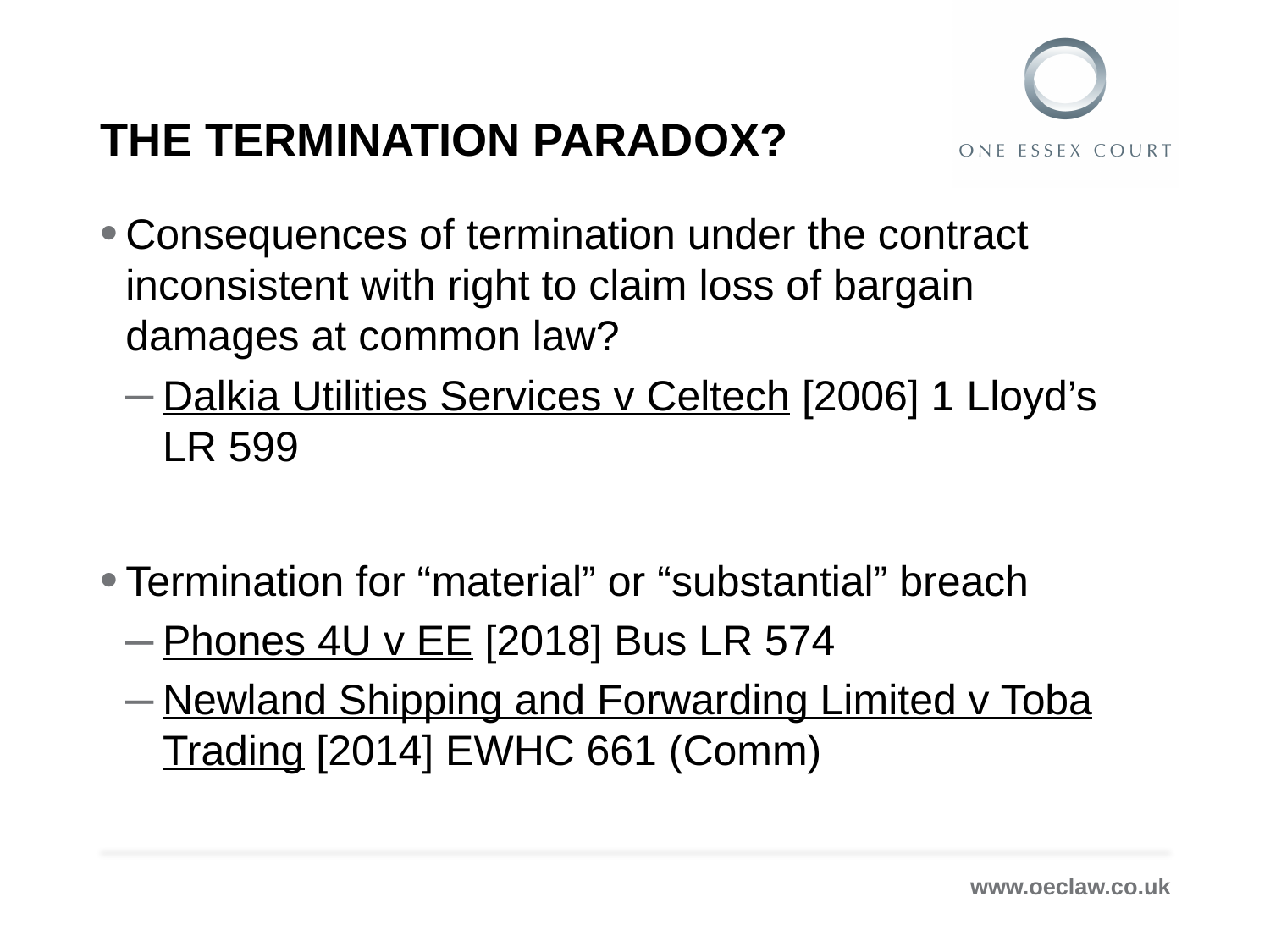

# The termination paradox?
Consequences of termination under the contract inconsistent with right to claim loss of bargain damages at common law?
Dalkia Utilities Services v Celtech [2006] 1 Lloyd’s LR 599

Termination for “material” or “substantial” breach
Phones 4U v EE [2018] Bus LR 574
Newland Shipping and Forwarding Limited v Toba Trading [2014] EWHC 661 (Comm)